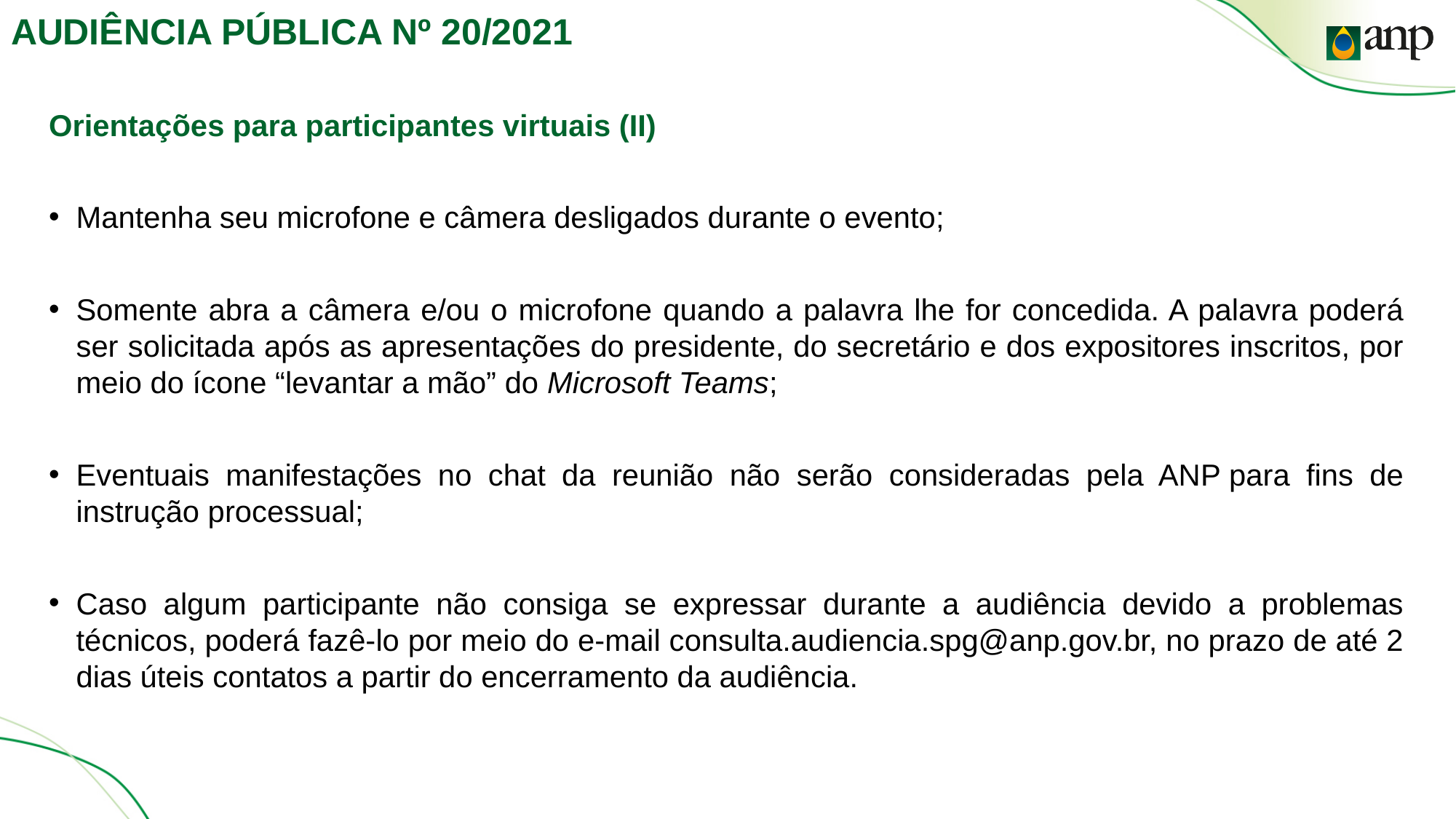

# AUDIÊNCIA PÚBLICA Nº 20/2021
Orientações para participantes virtuais (II)

Mantenha seu microfone e câmera desligados durante o evento;

Somente abra a câmera e/ou o microfone quando a palavra lhe for concedida. A palavra poderá ser solicitada após as apresentações do presidente, do secretário e dos expositores inscritos, por meio do ícone “levantar a mão” do Microsoft Teams;

Eventuais manifestações no chat da reunião não serão consideradas pela ANP para fins de instrução processual;

Caso algum participante não consiga se expressar durante a audiência devido a problemas técnicos, poderá fazê-lo por meio do e-mail consulta.audiencia.spg@anp.gov.br, no prazo de até 2 dias úteis contatos a partir do encerramento da audiência.